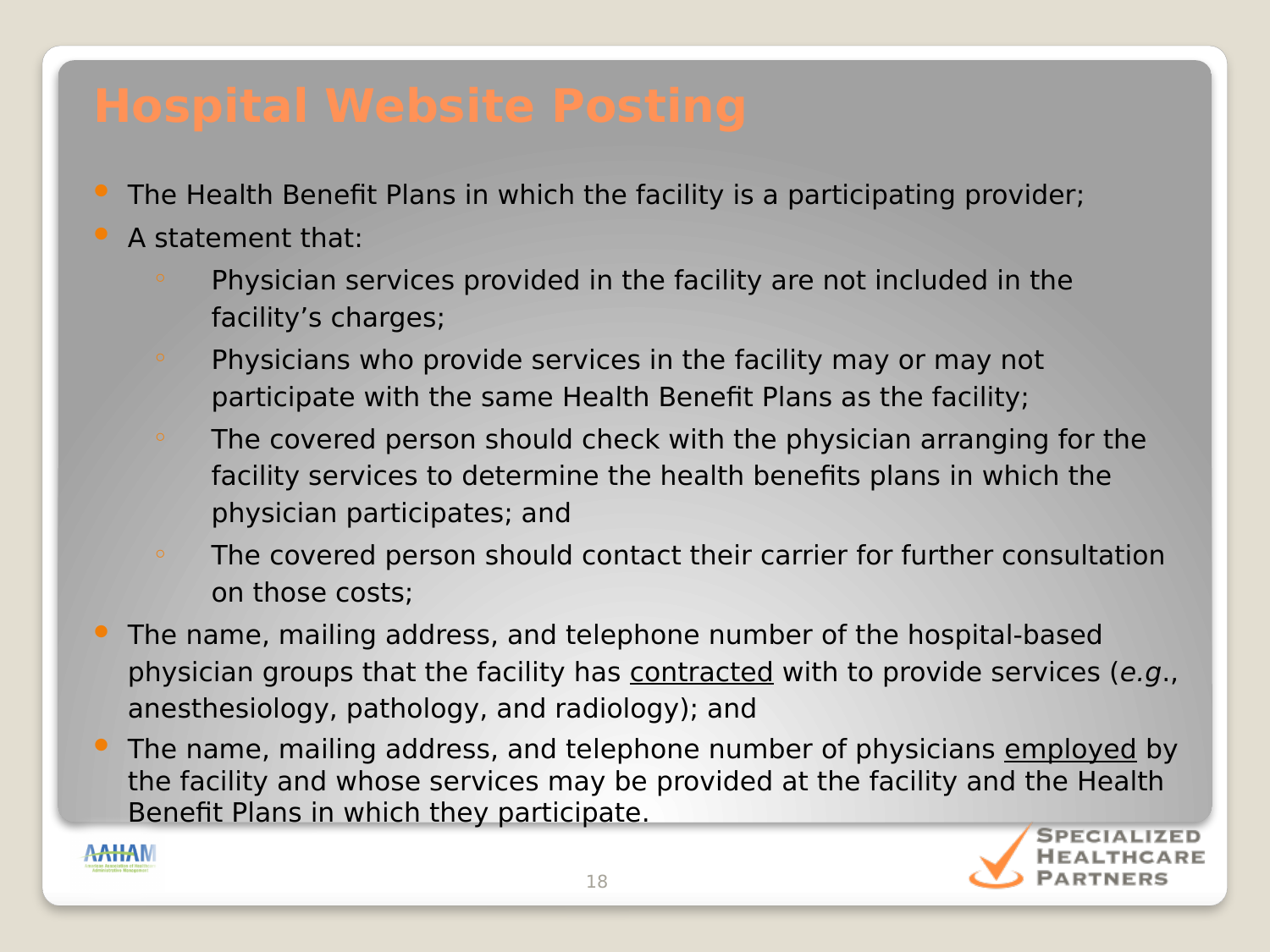

Hospital Website Posting

The Health Benefit Plans in which the facility is a participating provider;
A statement that:
Physician services provided in the facility are not included in the facility’s charges;
Physicians who provide services in the facility may or may not participate with the same Health Benefit Plans as the facility;
The covered person should check with the physician arranging for the facility services to determine the health benefits plans in which the physician participates; and
The covered person should contact their carrier for further consultation on those costs;
The name, mailing address, and telephone number of the hospital-based physician groups that the facility has contracted with to provide services (e.g., anesthesiology, pathology, and radiology); and
The name, mailing address, and telephone number of physicians employed by the facility and whose services may be provided at the facility and the Health Benefit Plans in which they participate.
18